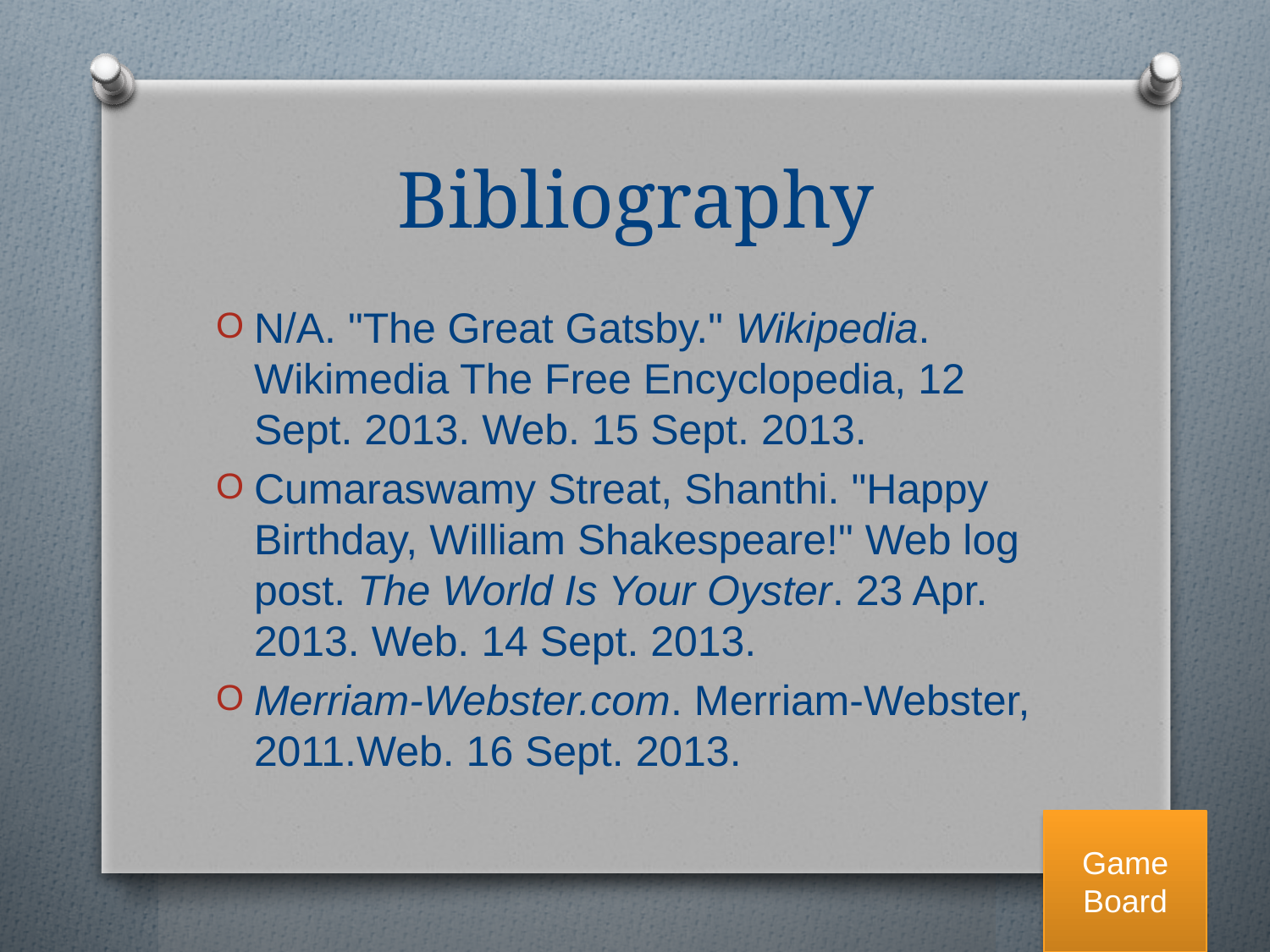

# Bibliography
N/A. "The Great Gatsby." Wikipedia. Wikimedia The Free Encyclopedia, 12 Sept. 2013. Web. 15 Sept. 2013.
Cumaraswamy Streat, Shanthi. "Happy Birthday, William Shakespeare!" Web log post. The World Is Your Oyster. 23 Apr. 2013. Web. 14 Sept. 2013.
Merriam-Webster.com. Merriam-Webster, 2011.Web. 16 Sept. 2013.
Game Board